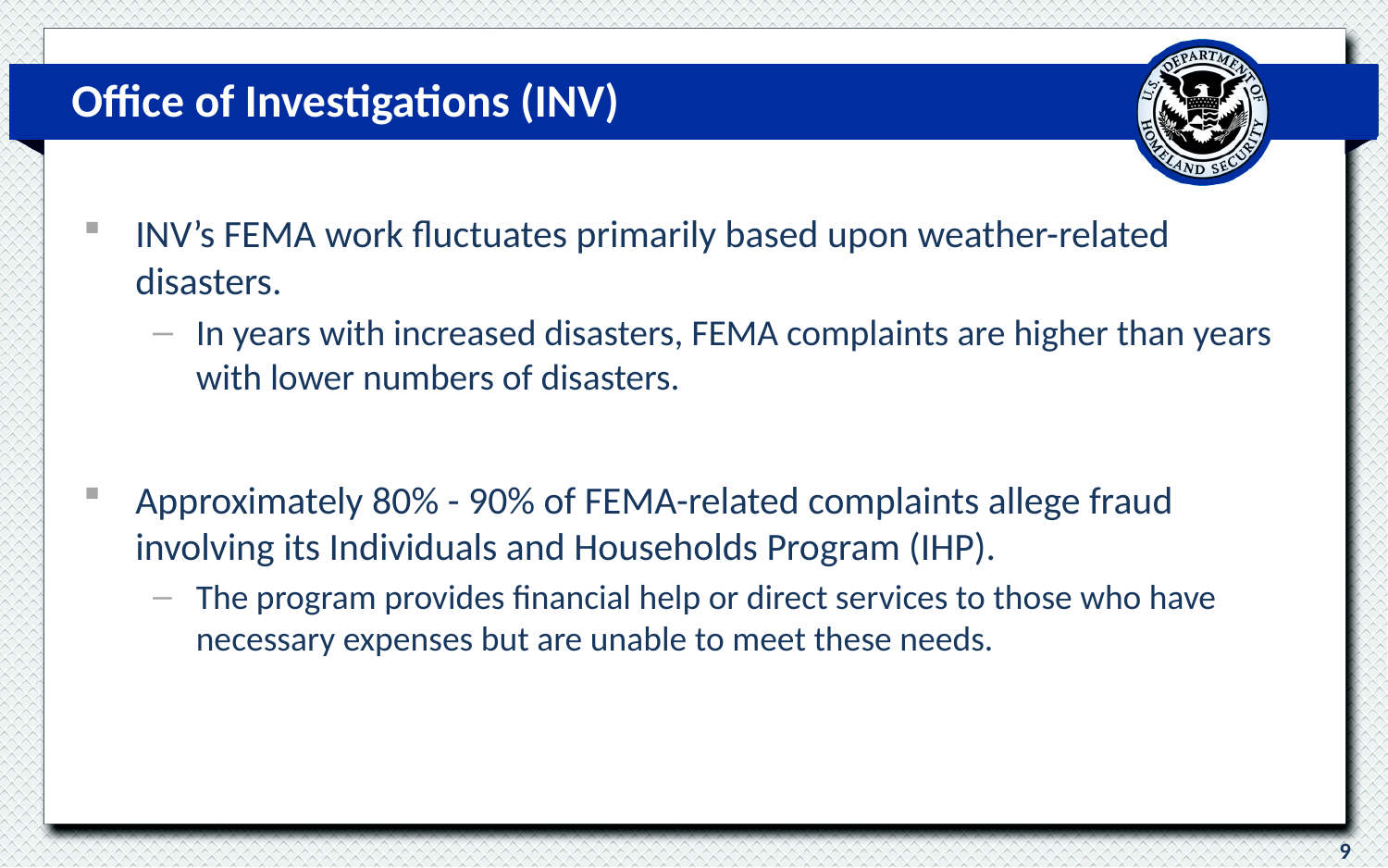

# Office of Investigations (INV)
INV’s FEMA work fluctuates primarily based upon weather-related disasters.
In years with increased disasters, FEMA complaints are higher than years with lower numbers of disasters.

Approximately 80% - 90% of FEMA-related complaints allege fraud involving its Individuals and Households Program (IHP).
The program provides financial help or direct services to those who have necessary expenses but are unable to meet these needs.

9